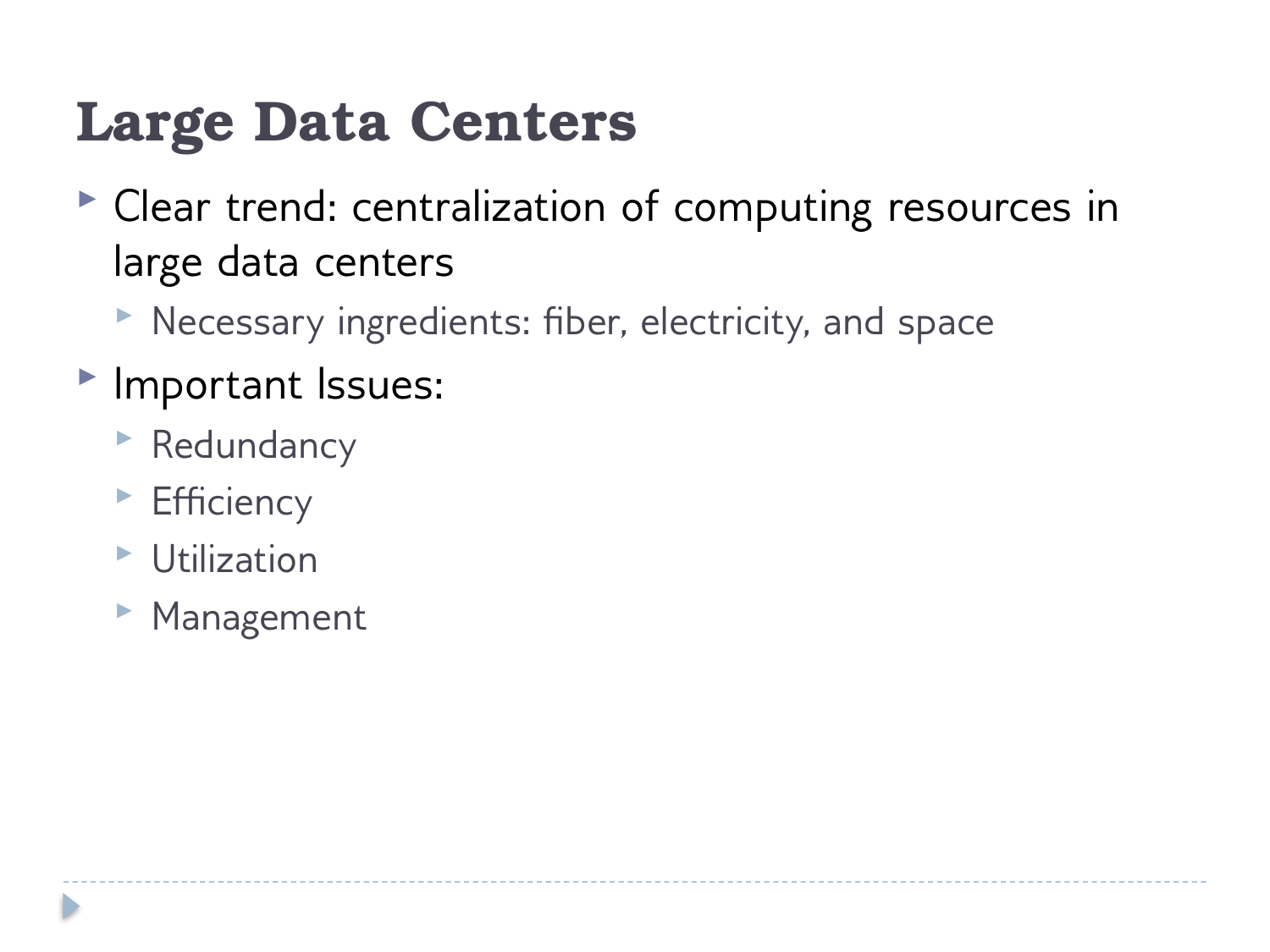

Large Data Centers
Clear trend: centralization of computing resources in large data centers
Necessary ingredients: fiber, electricity, and space
Important Issues:
Redundancy
Efficiency
Utilization
Management